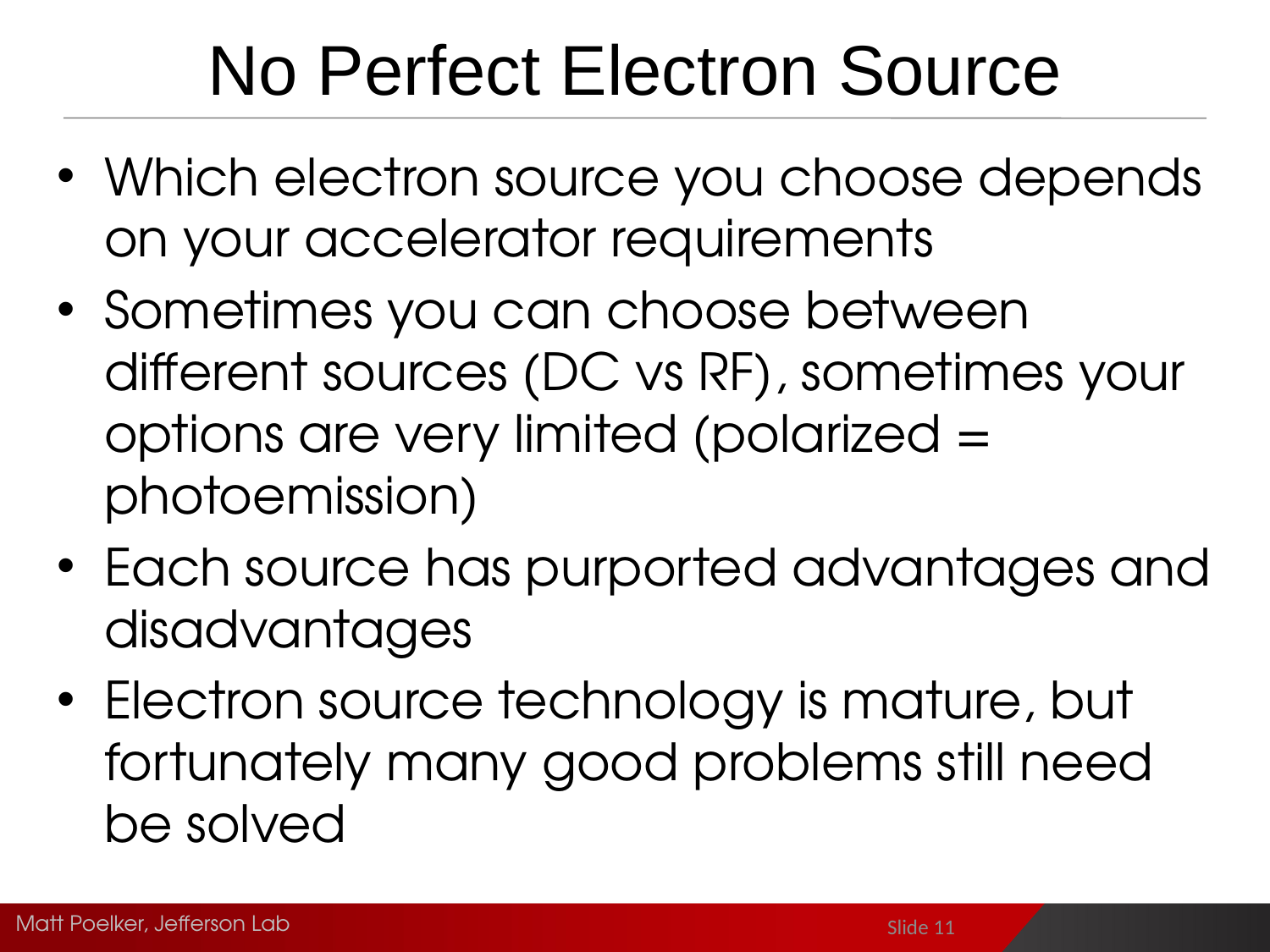

# No Perfect Electron Source
Which electron source you choose depends on your accelerator requirements
Sometimes you can choose between different sources (DC vs RF), sometimes your options are very limited (polarized = photoemission)
Each source has purported advantages and disadvantages
Electron source technology is mature, but fortunately many good problems still need be solved
Slide 11
Matt Poelker, Jefferson Lab